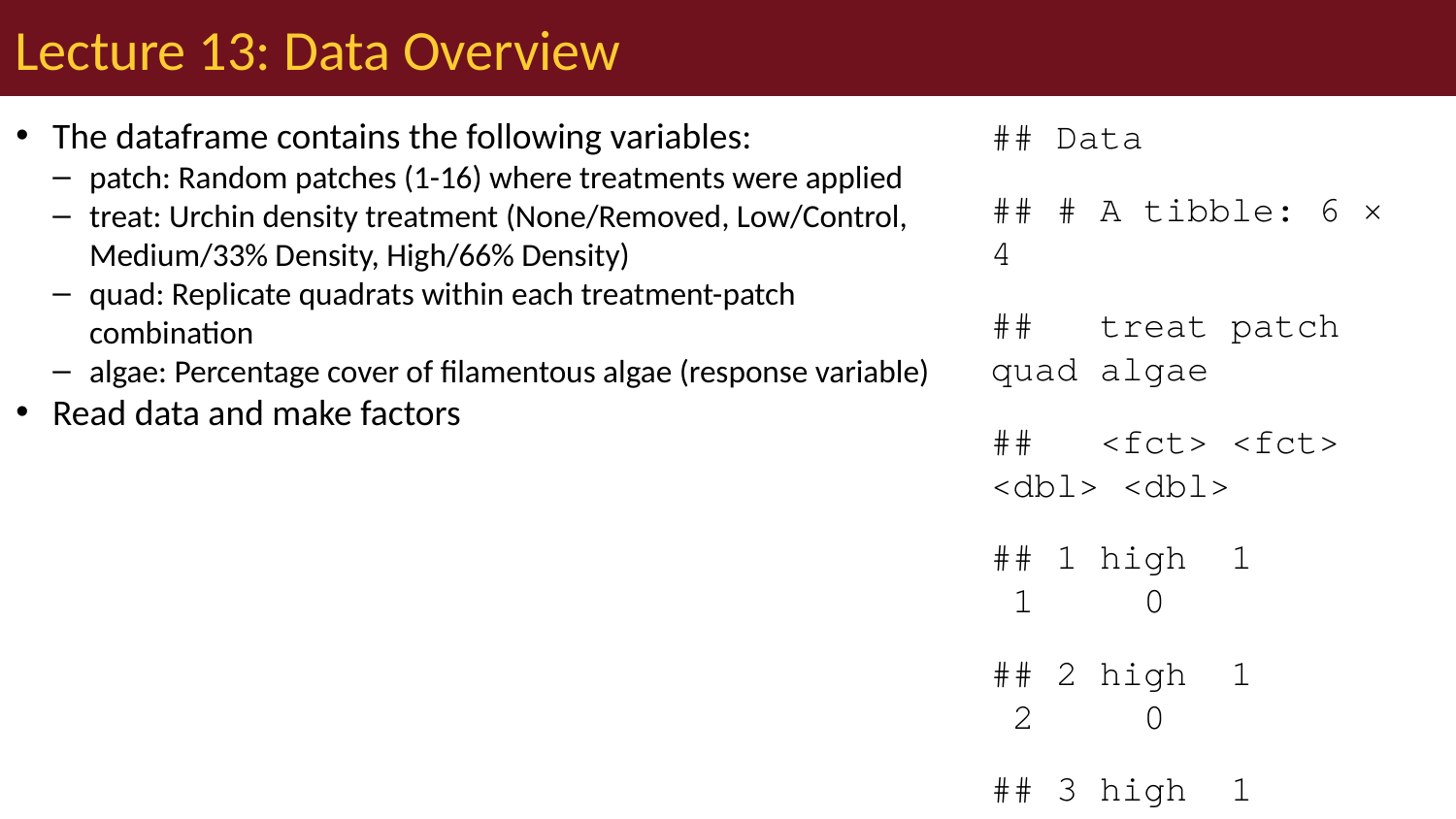

# Lecture 13: Data Overview
The dataframe contains the following variables:
patch: Random patches (1-16) where treatments were applied
treat: Urchin density treatment (None/Removed, Low/Control, Medium/33% Density, High/66% Density)
quad: Replicate quadrats within each treatment-patch combination
algae: Percentage cover of filamentous algae (response variable)
Read data and make factors
## Data
## # A tibble: 6 × 4
##   treat patch  quad algae
##   <fct> <fct> <dbl> <dbl>
## 1 high  1         1     0
## 2 high  1         2     0
## 3 high  1         3     0
## 4 high  1         4     6
## 5 high  1         5     2
## 6 high  2         1     0
##
##
## Treatment levels:
## [1] "none"   "low"    "medium" "high"
Summary statistics
## Summary statistics by treatment:
## # A tibble: 4 × 7
##   treat      n  mean    sd    se   min   max
##   <fct>  <int> <dbl> <dbl> <dbl> <dbl> <dbl>
## 1 none      20  39.2 28.7  6.41      0    83
## 2 low       20  21.6 25.1  5.62      0    79
## 3 medium    20  19   25.7  5.74      0    71
## 4 high      20   1.3  3.18 0.711     0    13